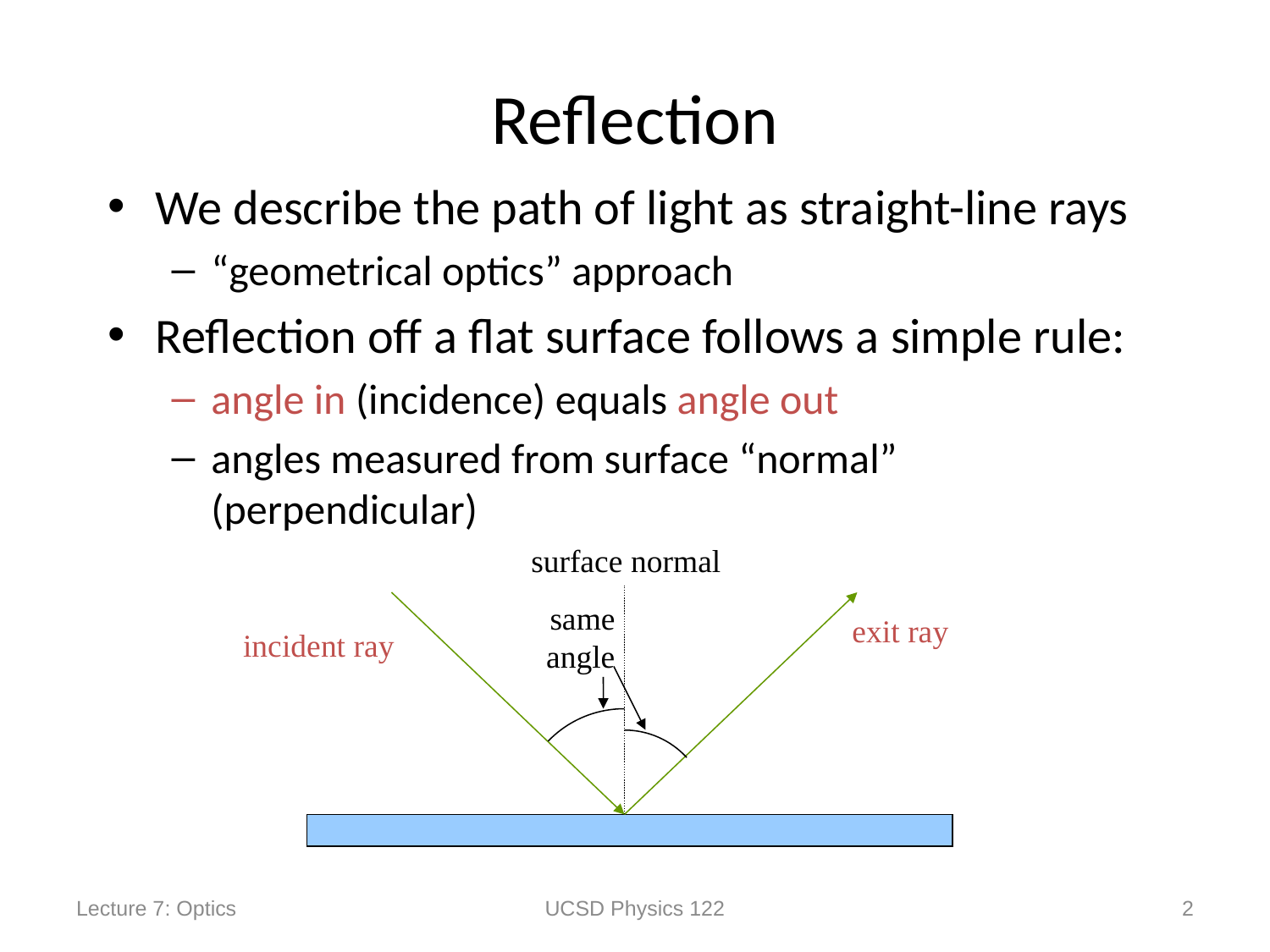

# Reflection
We describe the path of light as straight-line rays
“geometrical optics” approach
Reflection off a flat surface follows a simple rule:
angle in (incidence) equals angle out
angles measured from surface “normal” (perpendicular)
surface normal

same
angle

exit ray
incident ray

Lecture 7: Optics
UCSD Physics 122
2